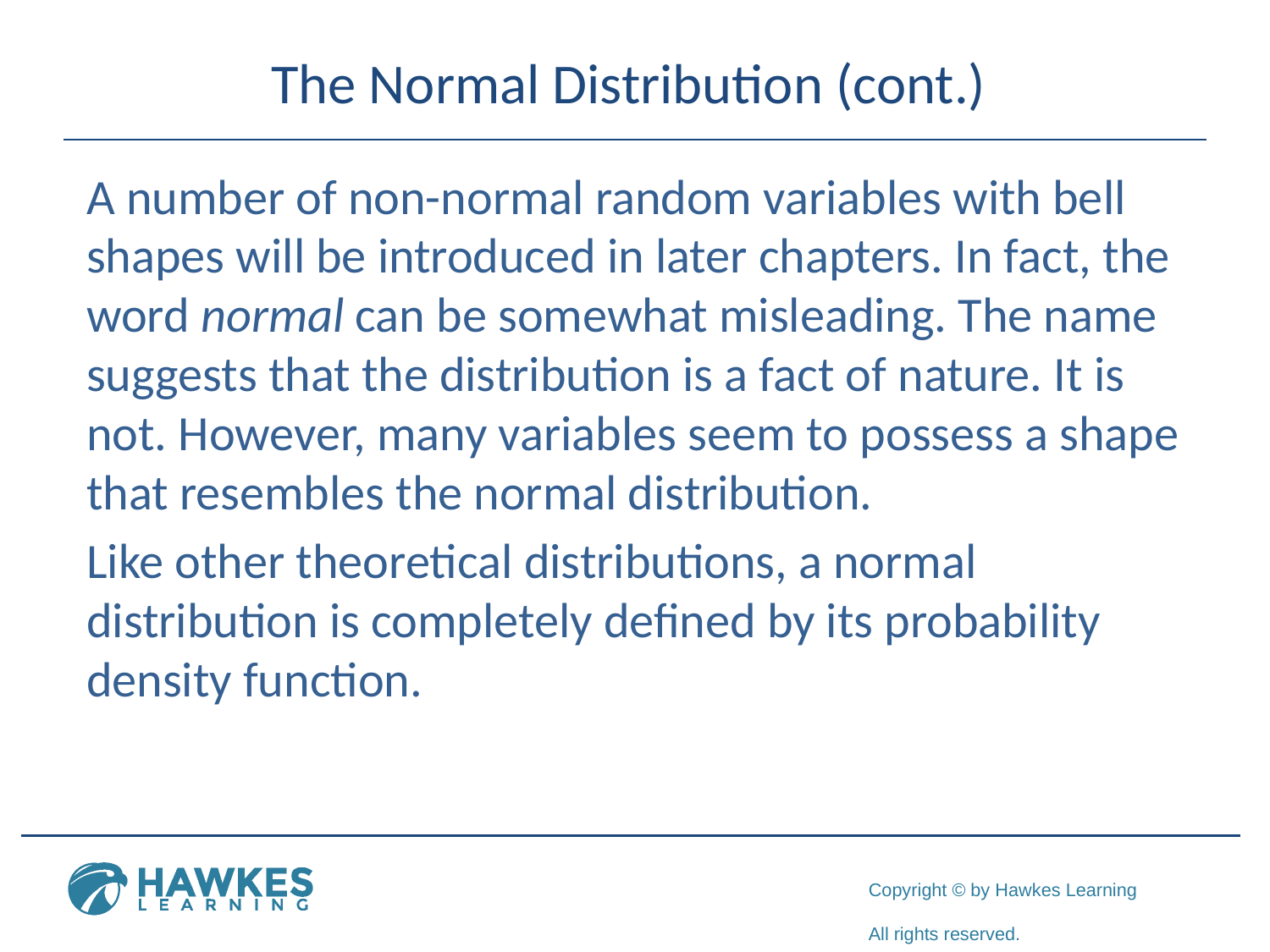

# The Normal Distribution (cont.)
A number of non-normal random variables with bell shapes will be introduced in later chapters. In fact, the word normal can be somewhat misleading. The name suggests that the distribution is a fact of nature. It is not. However, many variables seem to possess a shape that resembles the normal distribution.
Like other theoretical distributions, a normal distribution is completely defined by its probability density function.